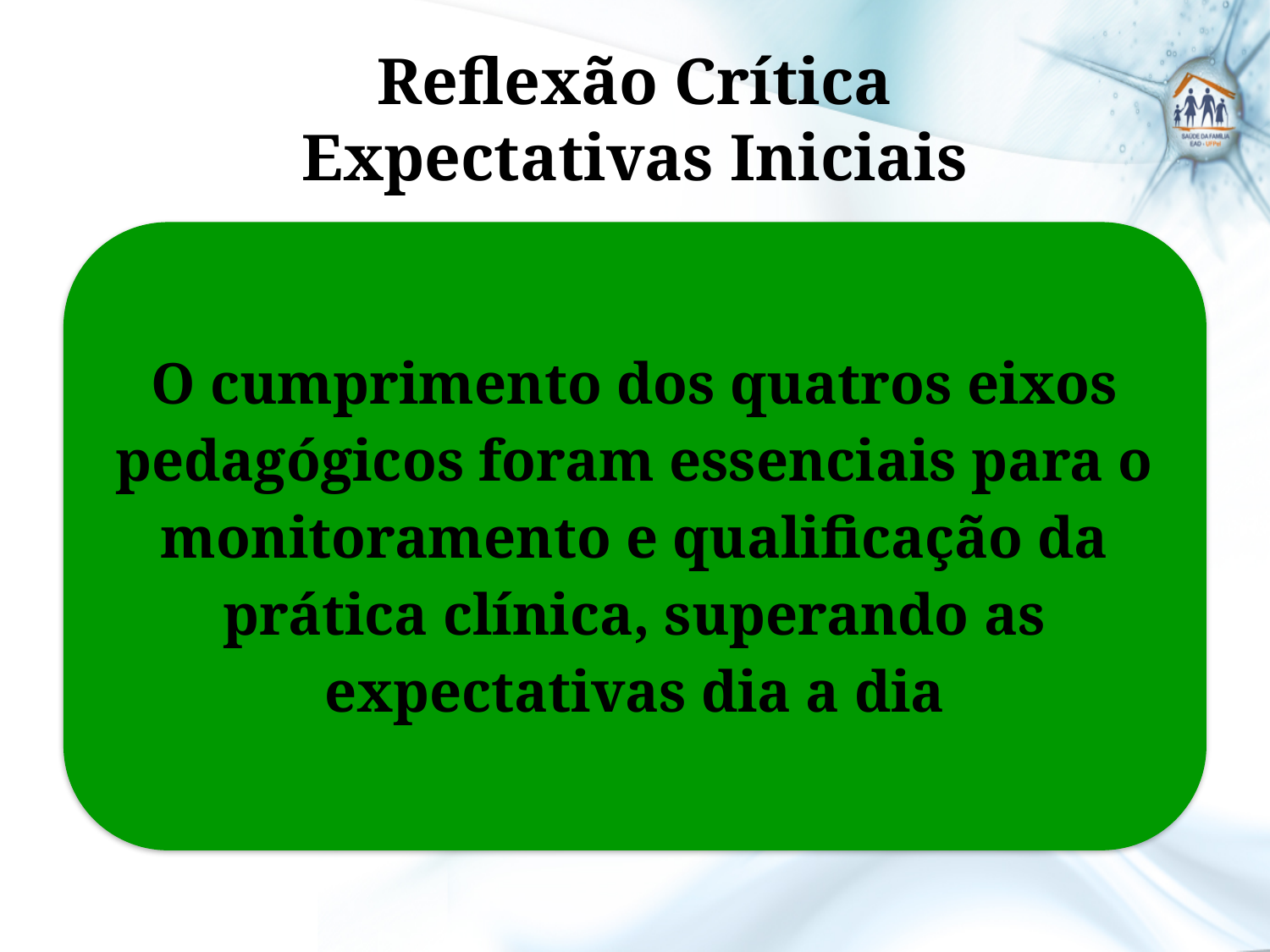

# Reflexão Crítica Expectativas Iniciais
O cumprimento dos quatros eixos pedagógicos foram essenciais para o monitoramento e qualificação da prática clínica, superando as expectativas dia a dia